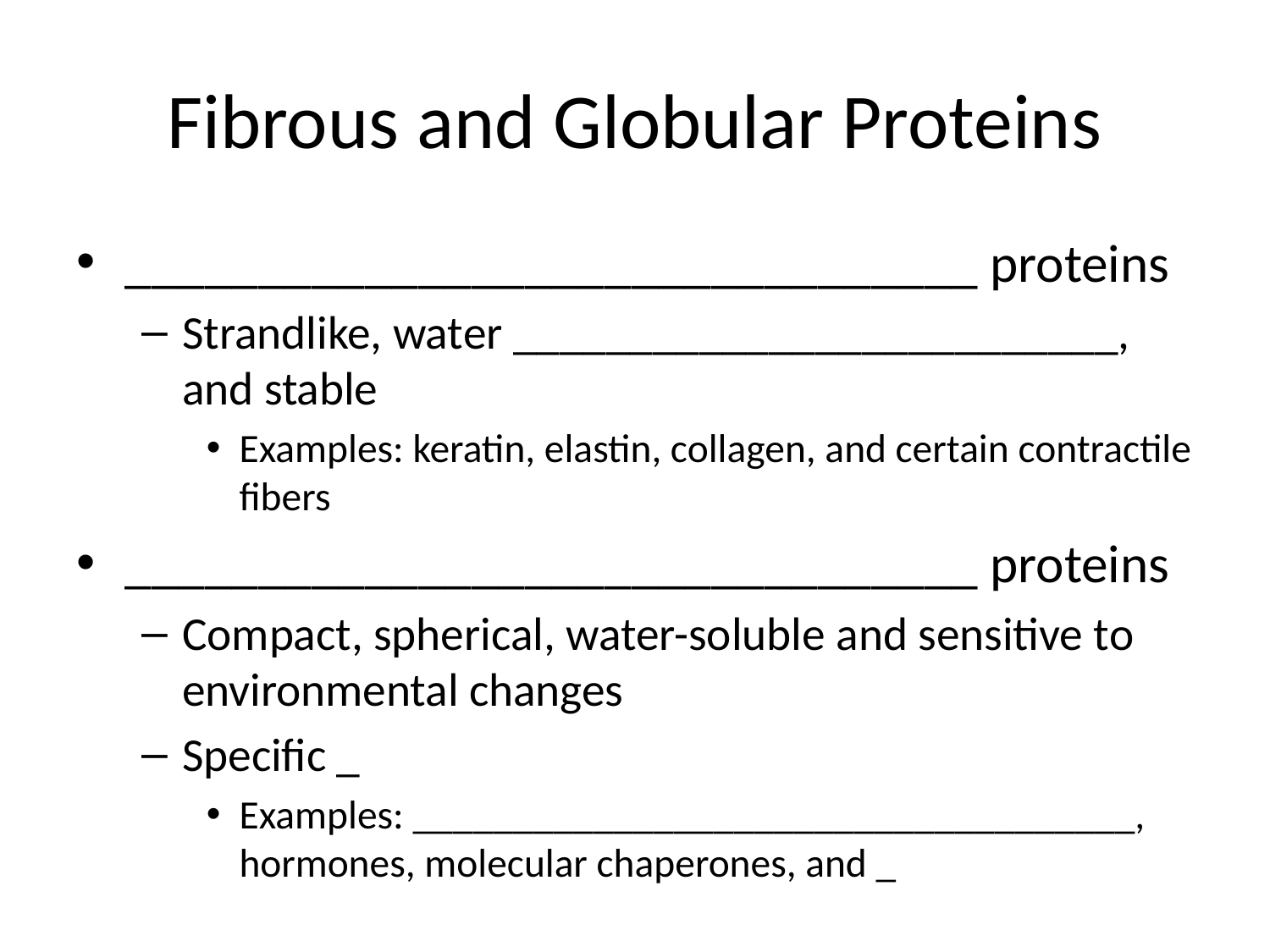

# Fibrous and Globular Proteins
________________________________ proteins
Strandlike, water __________________________, and stable
Examples: keratin, elastin, collagen, and certain contractile fibers
________________________________ proteins
Compact, spherical, water-soluble and sensitive to environmental changes
Specific _
Examples: ____________________________________, hormones, molecular chaperones, and _